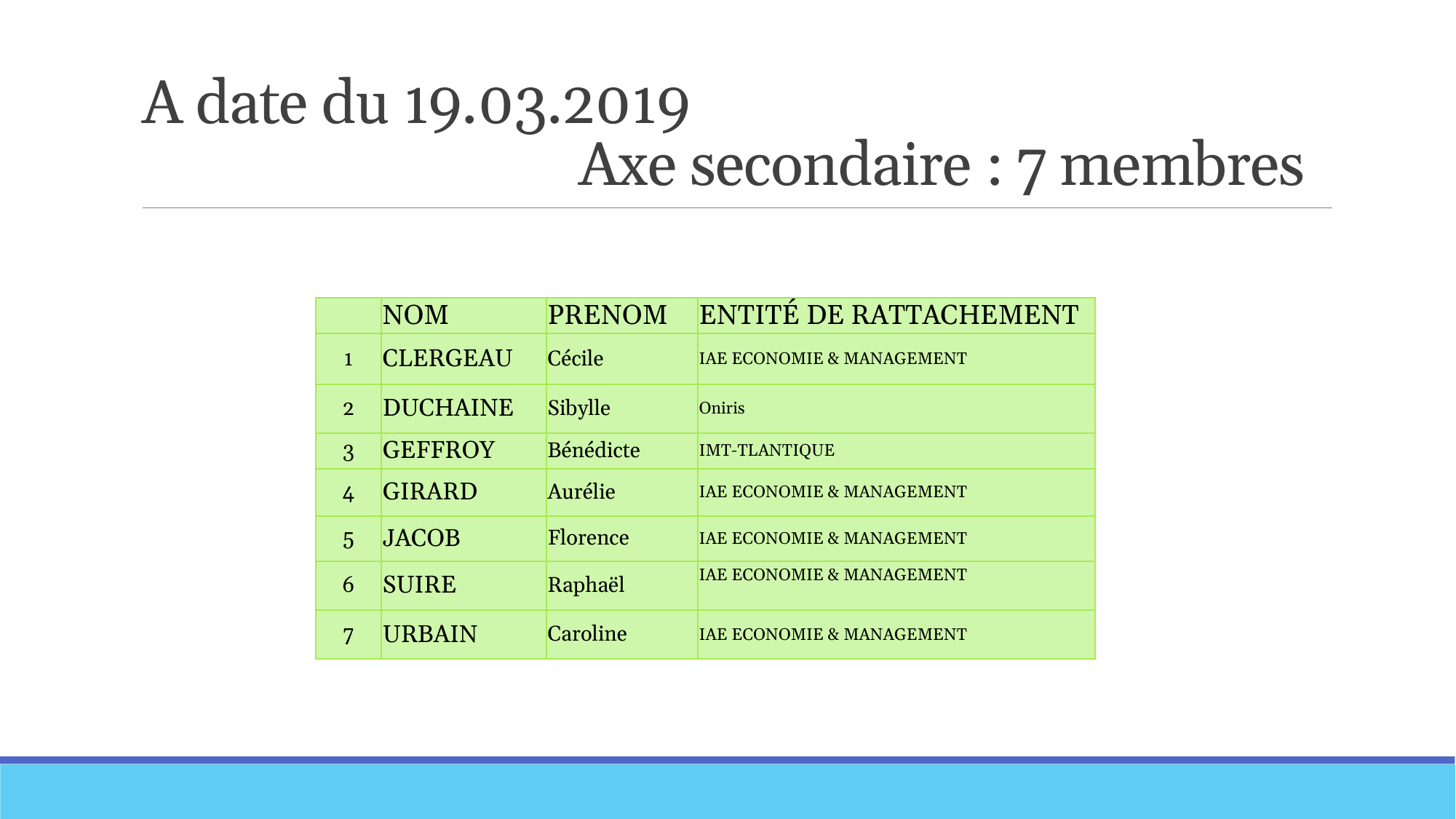

# A date du 19.03.2019 Axe secondaire : 7 membres
|  | NOM | PRENOM | ENTITÉ DE RATTACHEMENT |
| --- | --- | --- | --- |
| 1 | CLERGEAU | Cécile | IAE ECONOMIE & MANAGEMENT |
| 2 | DUCHAINE | Sibylle | Oniris |
| 3 | GEFFROY | Bénédicte | IMT-TLANTIQUE |
| 4 | GIRARD | Aurélie | IAE ECONOMIE & MANAGEMENT |
| 5 | JACOB | Florence | IAE ECONOMIE & MANAGEMENT |
| 6 | SUIRE | Raphaël | IAE ECONOMIE & MANAGEMENT |
| 7 | URBAIN | Caroline | IAE ECONOMIE & MANAGEMENT |